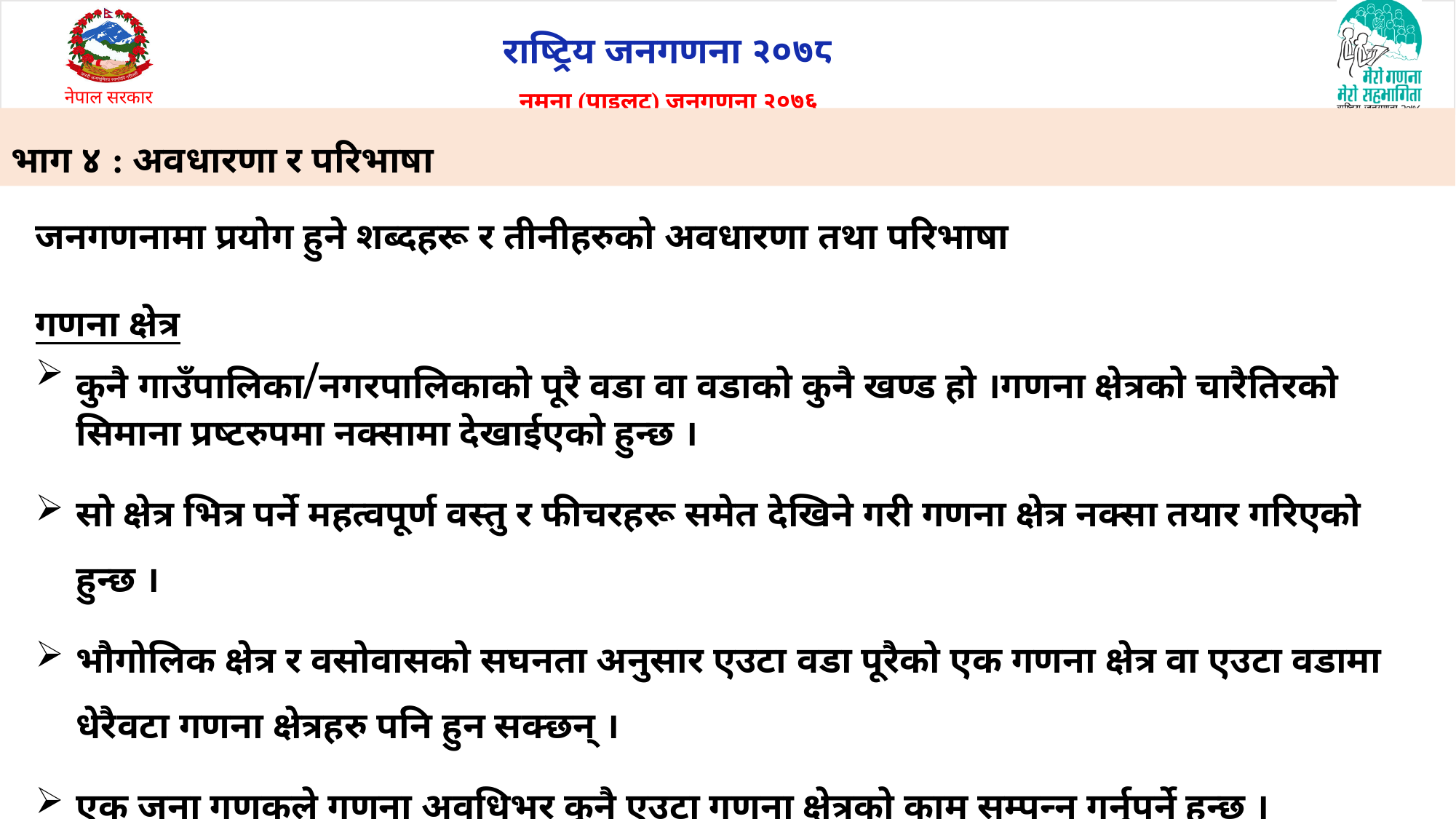

# भाग ४ : अवधारणा र परिभाषा
जनगणनामा प्रयोग हुने शब्दहरू र तीनीहरुको अवधारणा तथा परिभाषा

गणना क्षेत्र
कुनै गाउँपालिका/नगरपालिकाको पूरै वडा वा वडाको कुनै खण्ड हो ।गणना क्षेत्रको चारैतिरको सिमाना प्रष्टरुपमा नक्सामा देखाईएको हुन्छ ।
सो क्षेत्र भित्र पर्ने महत्वपूर्ण वस्तु र फीचरहरू समेत देखिने गरी गणना क्षेत्र नक्सा तयार गरिएको हुन्छ ।
भौगोलिक क्षेत्र र वसोवासको सघनता अनुसार एउटा वडा पूरैको एक गणना क्षेत्र वा एउटा वडामा धेरैवटा गणना क्षेत्रहरु पनि हुन सक्छन् ।
एक जना गणकले गणना अवधिभर कुनै एउटा गणना क्षेत्रको काम सम्पन्न गर्नुपर्ने हुन्छ ।